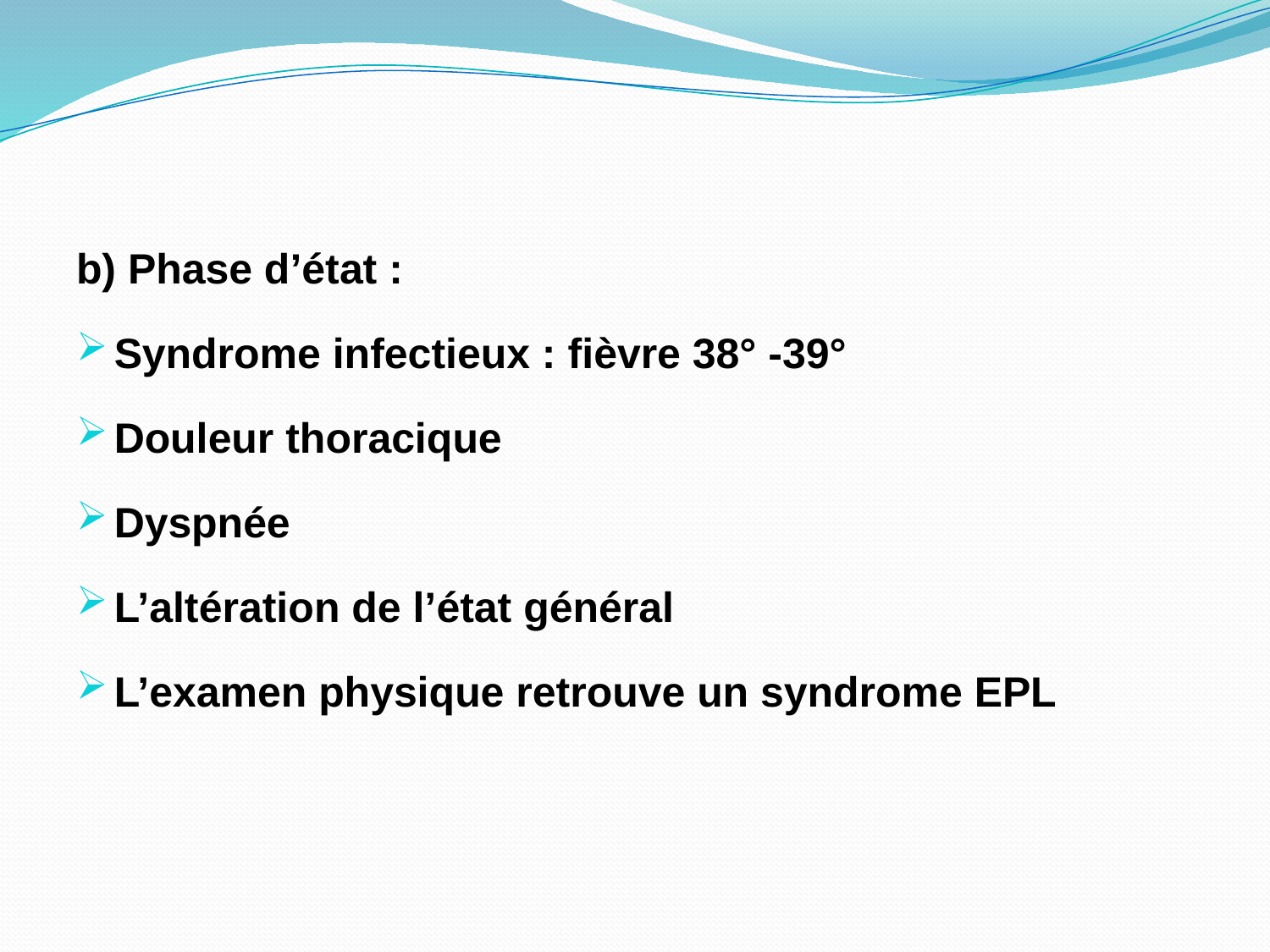

b) Phase d’état :
Syndrome infectieux : fièvre 38° -39°
Douleur thoracique
Dyspnée
L’altération de l’état général
L’examen physique retrouve un syndrome EPL